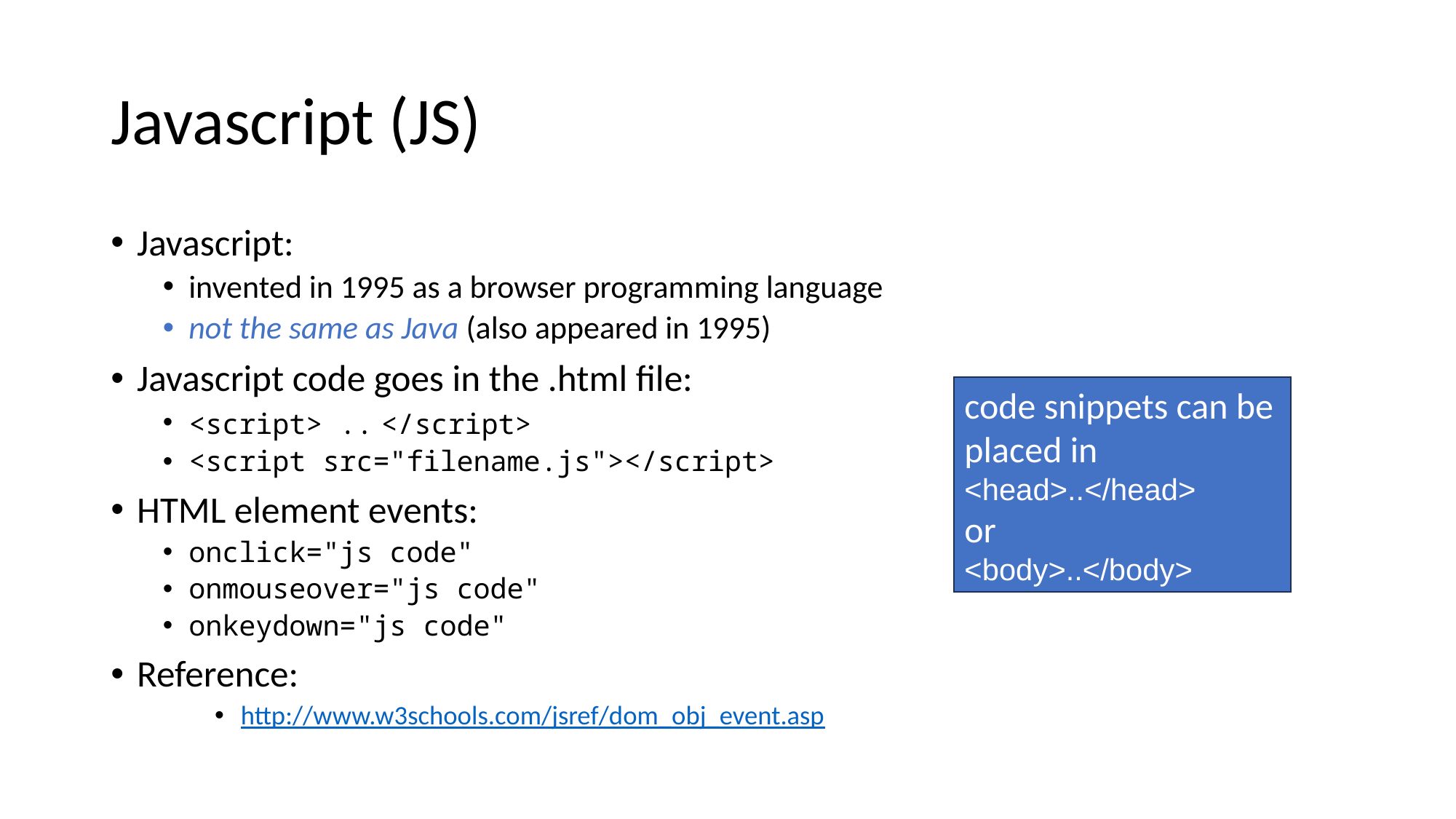

# Javascript (JS)
Javascript:
invented in 1995 as a browser programming language
not the same as Java (also appeared in 1995)
Javascript code goes in the .html file:
<script> ..	</script>
<script src="filename.js"></script>
HTML element events:
onclick="js code"
onmouseover="js code"
onkeydown="js code"
Reference:
http://www.w3schools.com/jsref/dom_obj_event.asp
code snippets can be placed in
<head>..</head>
or
<body>..</body>